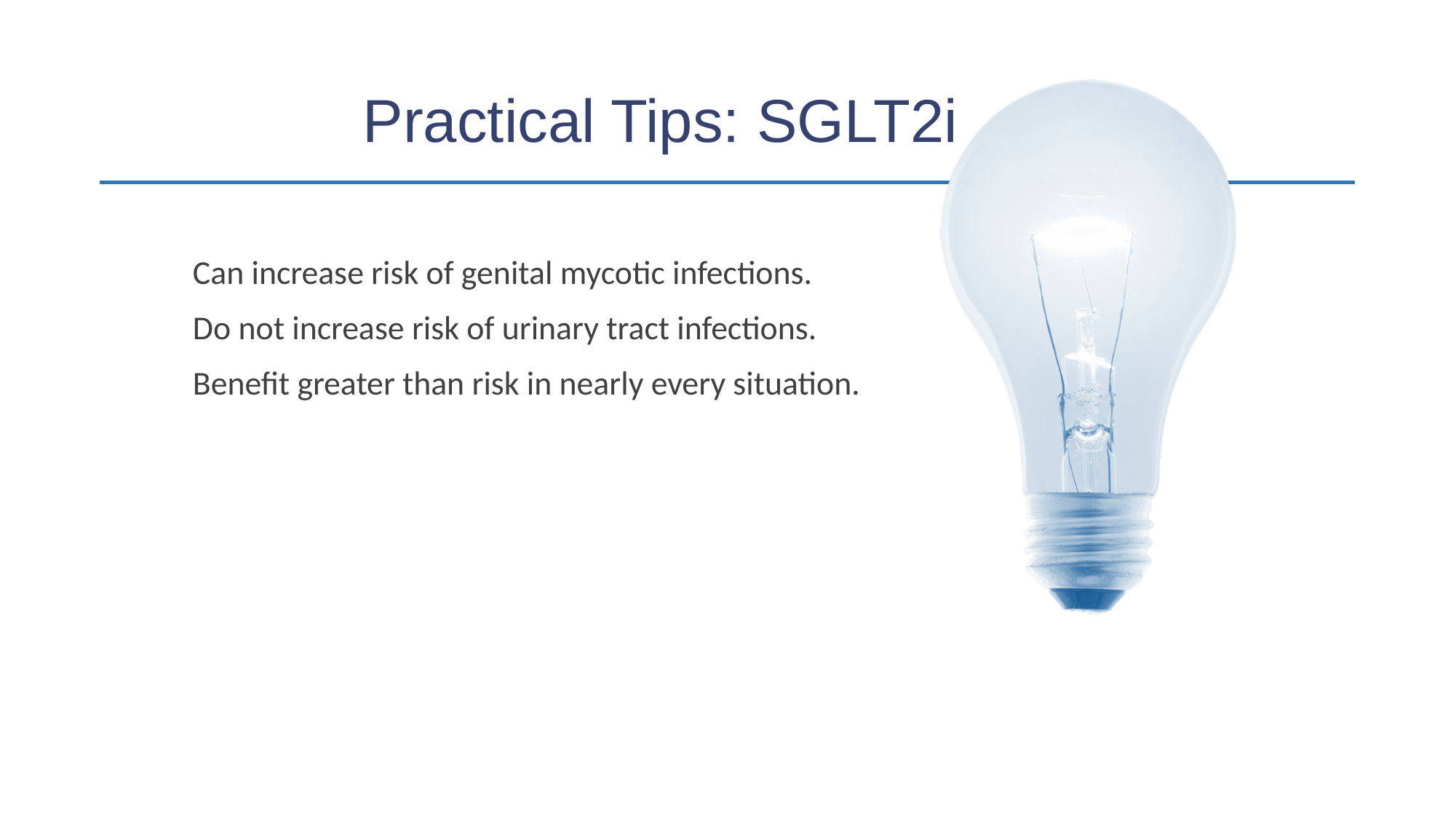

# Practical Tips: SGLT2i
Can increase risk of genital mycotic infections.
Do not increase risk of urinary tract infections.
Benefit greater than risk in nearly every situation.